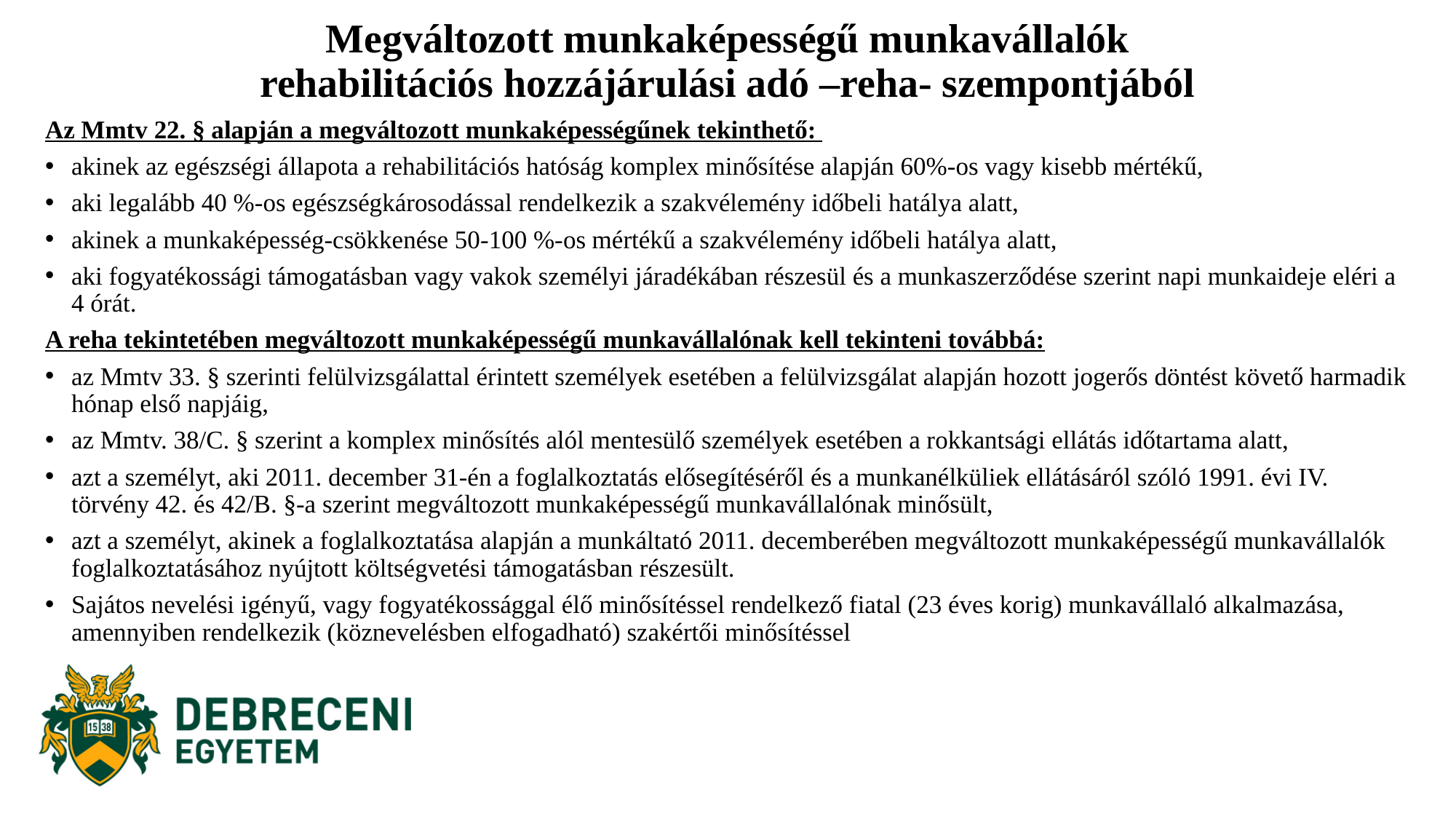

# Megváltozott munkaképességű munkavállalók rehabilitációs hozzájárulási adó –reha- szempontjából
Az Mmtv 22. § alapján a megváltozott munkaképességűnek tekinthető:
akinek az egészségi állapota a rehabilitációs hatóság komplex minősítése alapján 60%-os vagy kisebb mértékű,
aki legalább 40 %-os egészségkárosodással rendelkezik a szakvélemény időbeli hatálya alatt,
akinek a munkaképesség-csökkenése 50-100 %-os mértékű a szakvélemény időbeli hatálya alatt,
aki fogyatékossági támogatásban vagy vakok személyi járadékában részesül és a munkaszerződése szerint napi munkaideje eléri a 4 órát.
A reha tekintetében megváltozott munkaképességű munkavállalónak kell tekinteni továbbá:
az Mmtv 33. § szerinti felülvizsgálattal érintett személyek esetében a felülvizsgálat alapján hozott jogerős döntést követő harmadik hónap első napjáig,
az Mmtv. 38/C. § szerint a komplex minősítés alól mentesülő személyek esetében a rokkantsági ellátás időtartama alatt,
azt a személyt, aki 2011. december 31-én a foglalkoztatás elősegítéséről és a munkanélküliek ellátásáról szóló 1991. évi IV. törvény 42. és 42/B. §-a szerint megváltozott munkaképességű munkavállalónak minősült,
azt a személyt, akinek a foglalkoztatása alapján a munkáltató 2011. decemberében megváltozott munkaképességű munkavállalók foglalkoztatásához nyújtott költségvetési támogatásban részesült.
Sajátos nevelési igényű, vagy fogyatékossággal élő minősítéssel rendelkező fiatal (23 éves korig) munkavállaló alkalmazása, amennyiben rendelkezik (köznevelésben elfogadható) szakértői minősítéssel